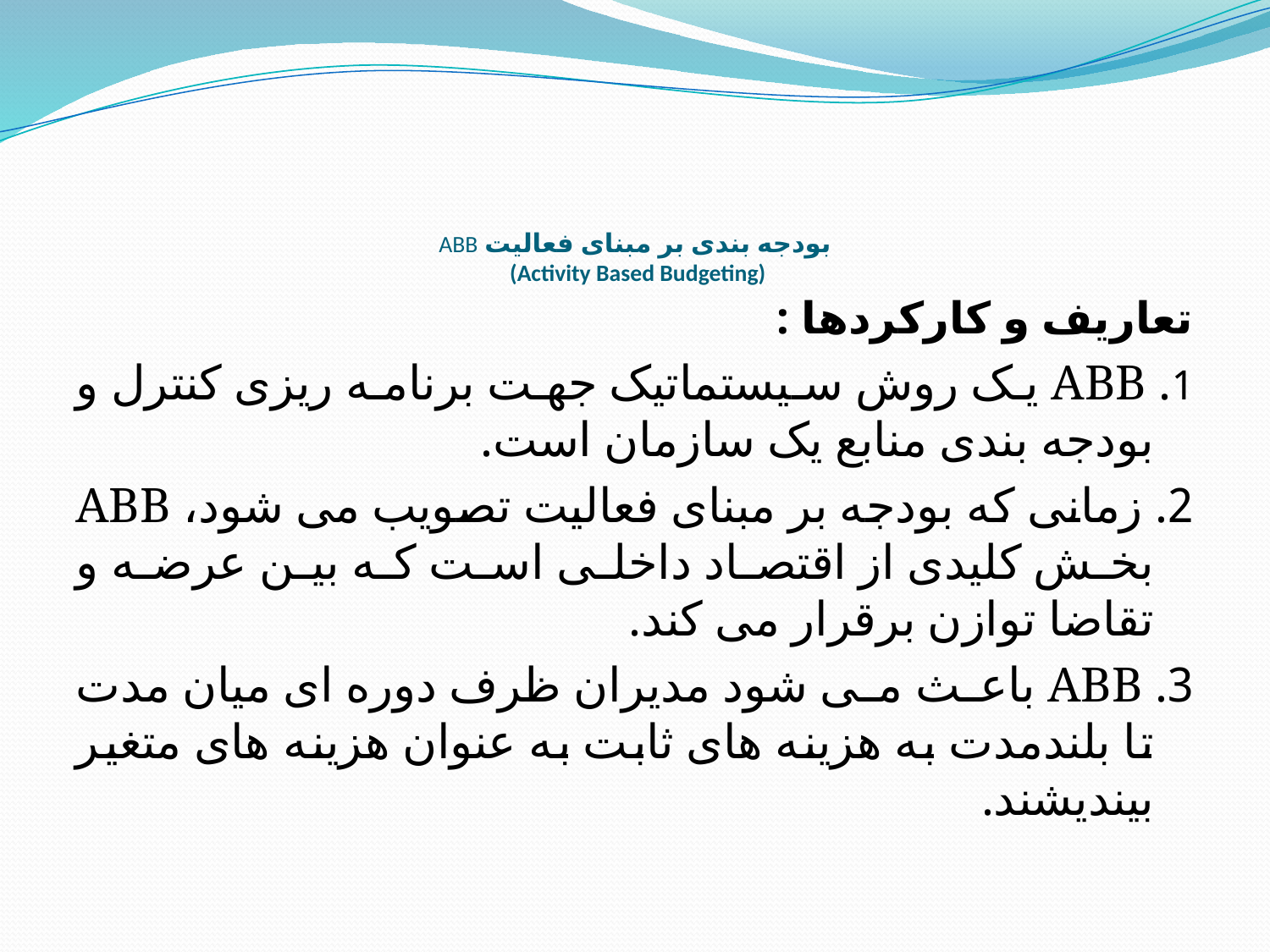

# بودجه بندی بر مبنای فعالیت ABB (Activity Based Budgeting)

تعاريف و کارکردها :
1. ABB يک روش سيستماتيک جهت برنامه ريزی کنترل و بودجه بندی منابع يک سازمان است.
2. زمانی که بودجه بر مبنای فعاليت تصويب می شود، ABB بخش کليدی از اقتصاد داخلی است که بين عرضه و تقاضا توازن برقرار می کند.
3. ABB باعث می شود مديران ظرف دوره ای ميان مدت تا بلندمدت به هزينه های ثابت به عنوان هزينه های متغير بينديشند.